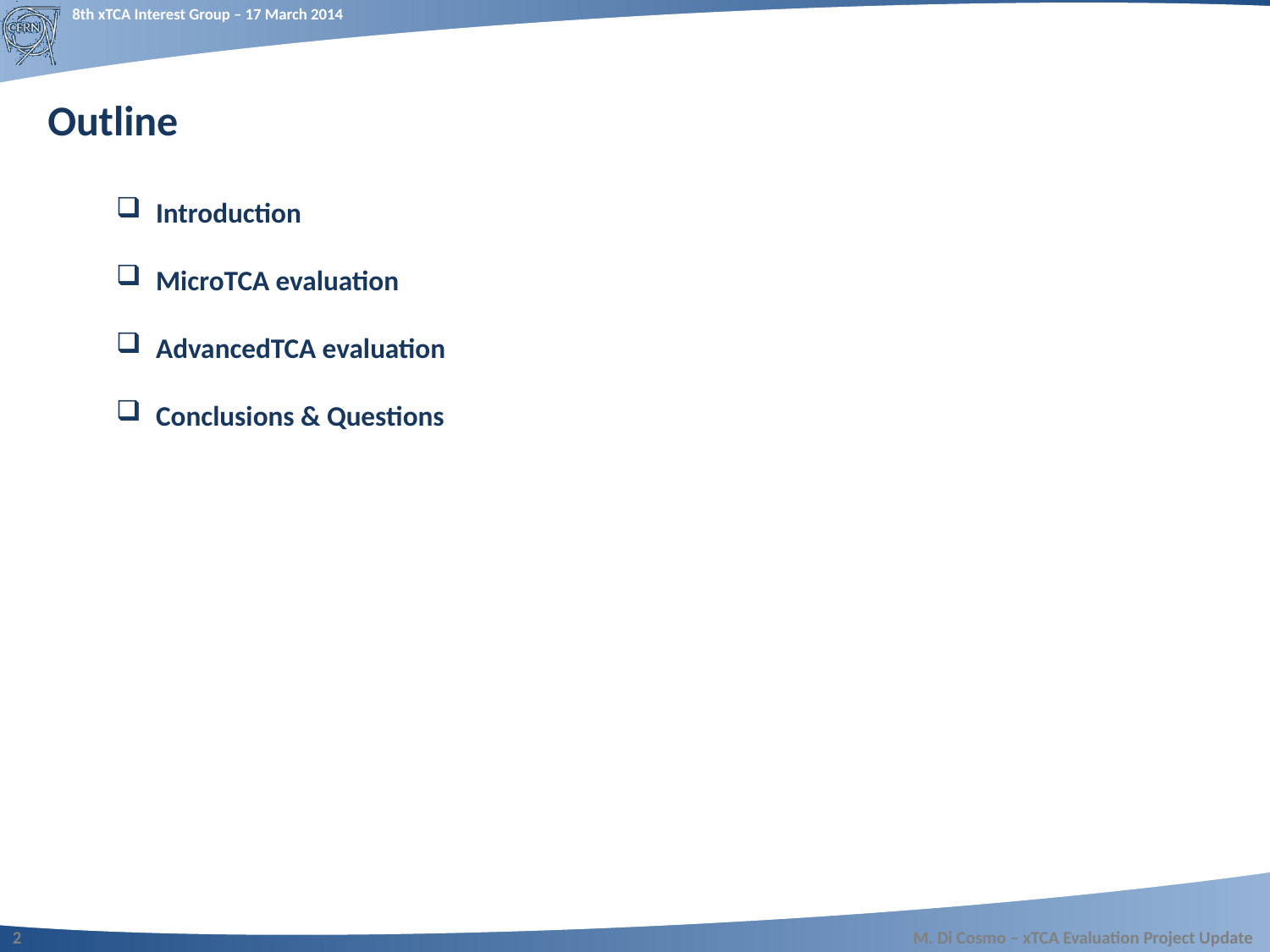

Introduction

MicroTCA evaluation

AdvancedTCA evaluation

Conclusions & Questions

2
M. Di Cosmo – xTCA Evaluation Project Update